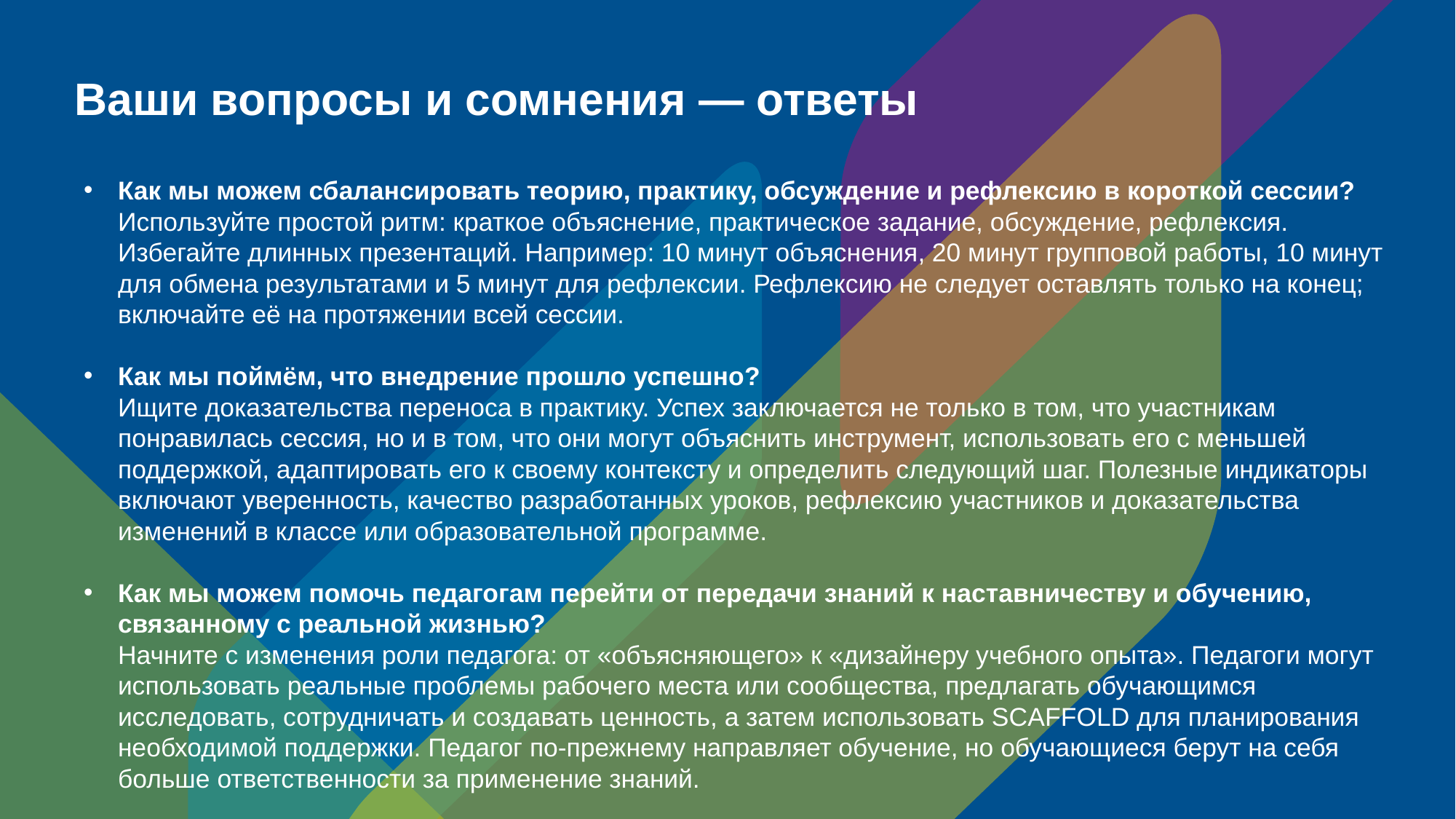

# Ваши вопросы и сомнения — ответы
Как мы можем сбалансировать теорию, практику, обсуждение и рефлексию в короткой сессии?
Используйте простой ритм: краткое объяснение, практическое задание, обсуждение, рефлексия. Избегайте длинных презентаций. Например: 10 минут объяснения, 20 минут групповой работы, 10 минут для обмена результатами и 5 минут для рефлексии. Рефлексию не следует оставлять только на конец; включайте её на протяжении всей сессии.

Как мы поймём, что внедрение прошло успешно?
Ищите доказательства переноса в практику. Успех заключается не только в том, что участникам понравилась сессия, но и в том, что они могут объяснить инструмент, использовать его с меньшей поддержкой, адаптировать его к своему контексту и определить следующий шаг. Полезные индикаторы включают уверенность, качество разработанных уроков, рефлексию участников и доказательства изменений в классе или образовательной программе.

Как мы можем помочь педагогам перейти от передачи знаний к наставничеству и обучению, связанному с реальной жизнью?
Начните с изменения роли педагога: от «объясняющего» к «дизайнеру учебного опыта». Педагоги могут использовать реальные проблемы рабочего места или сообщества, предлагать обучающимся исследовать, сотрудничать и создавать ценность, а затем использовать SCAFFOLD для планирования необходимой поддержки. Педагог по-прежнему направляет обучение, но обучающиеся берут на себя больше ответственности за применение знаний.